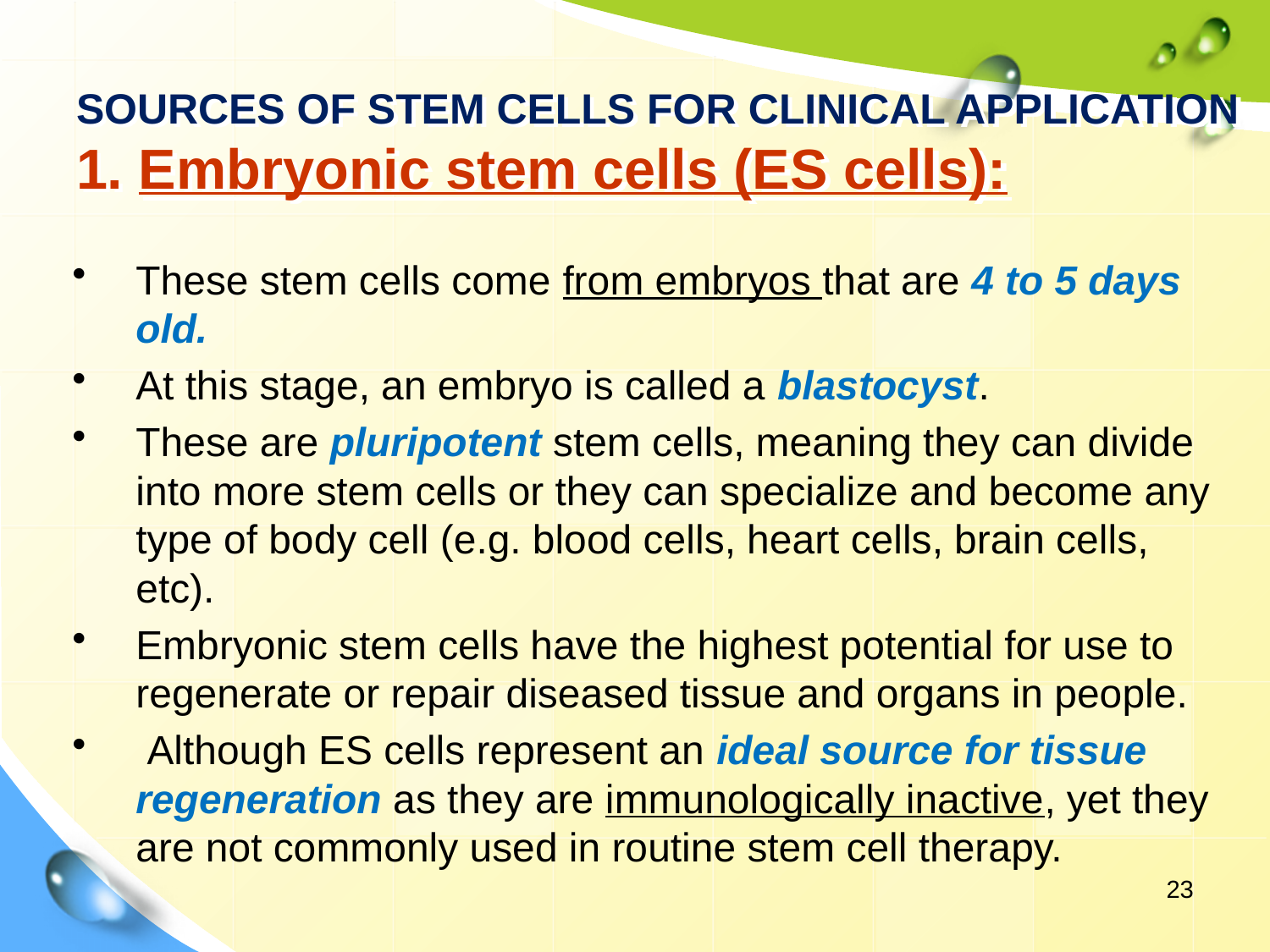

# SOURCES OF STEM CELLS FOR clinical application 1. Embryonic stem cells (ES cells):
These stem cells come from embryos that are 4 to 5 days old.
At this stage, an embryo is called a blastocyst.
These are pluripotent stem cells, meaning they can divide into more stem cells or they can specialize and become any type of body cell (e.g. blood cells, heart cells, brain cells, etc).
Embryonic stem cells have the highest potential for use to regenerate or repair diseased tissue and organs in people.
 Although ES cells represent an ideal source for tissue regeneration as they are immunologically inactive, yet they are not commonly used in routine stem cell therapy.
23